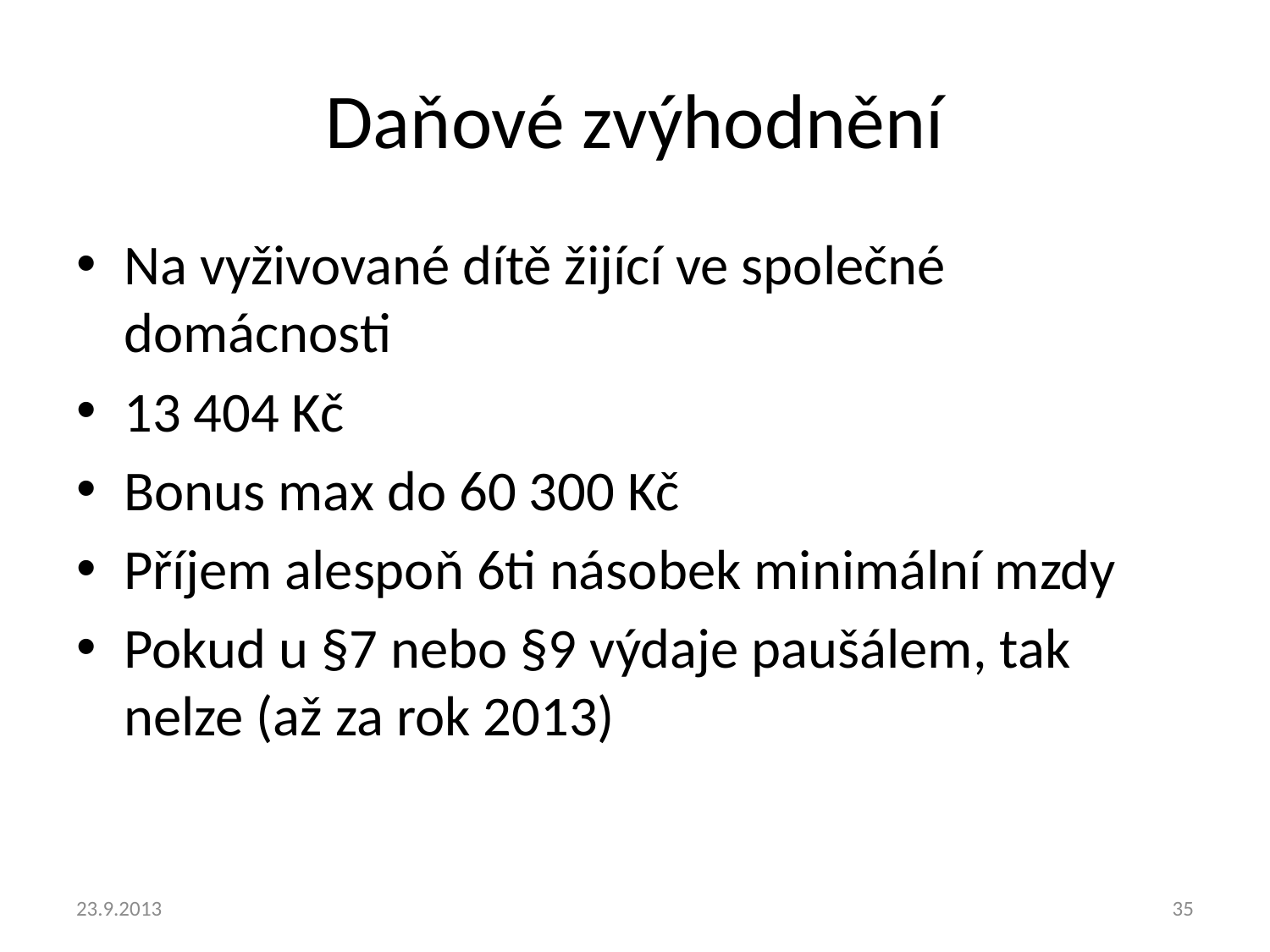

# Daňové zvýhodnění
Na vyživované dítě žijící ve společné domácnosti
13 404 Kč
Bonus max do 60 300 Kč
Příjem alespoň 6ti násobek minimální mzdy
Pokud u §7 nebo §9 výdaje paušálem, tak nelze (až za rok 2013)
23.9.2013
35